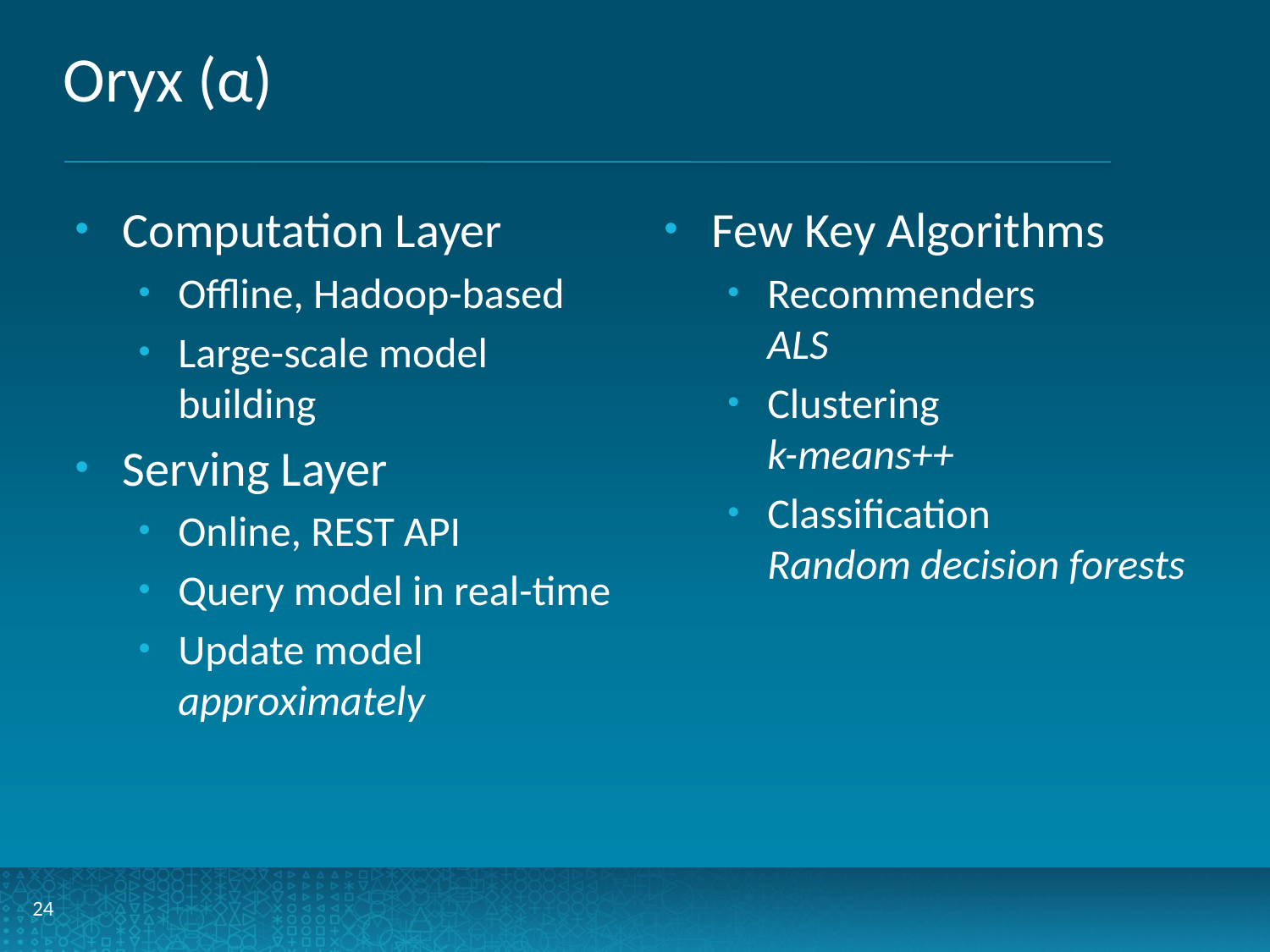

# Oryx (α)
Computation Layer
Offline, Hadoop-based
Large-scale model building
Serving Layer
Online, REST API
Query model in real-time
Update model approximately
Few Key Algorithms
Recommenders
ALS
Clustering
k-means++
Classification
Random decision forests
24